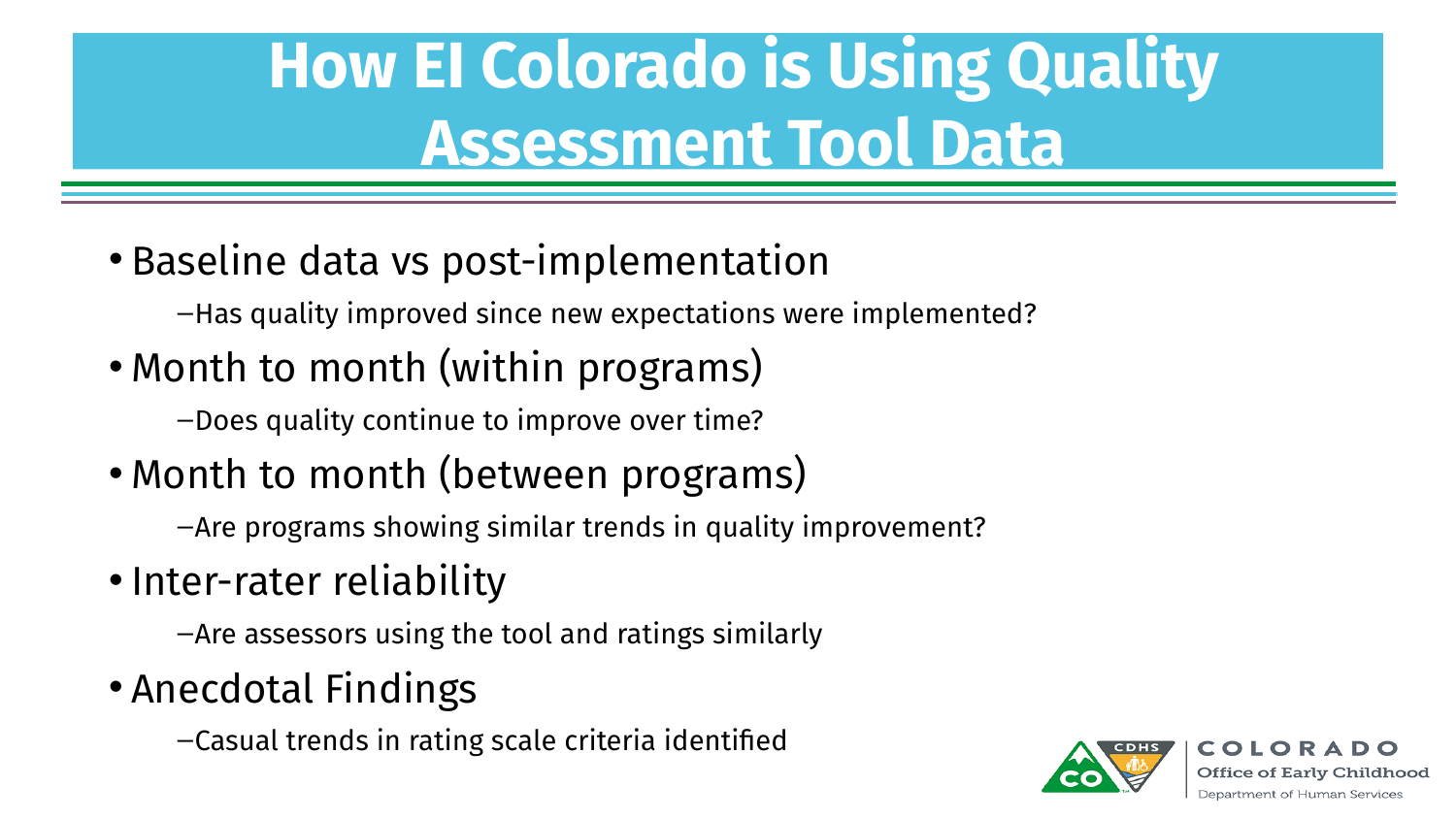

# How EI Colorado is Using Quality Assessment Tool Data
Baseline data vs post-implementation
Has quality improved since new expectations were implemented?
Month to month (within programs)
Does quality continue to improve over time?
Month to month (between programs)
Are programs showing similar trends in quality improvement?
Inter-rater reliability
Are assessors using the tool and ratings similarly
Anecdotal Findings
Casual trends in rating scale criteria identified